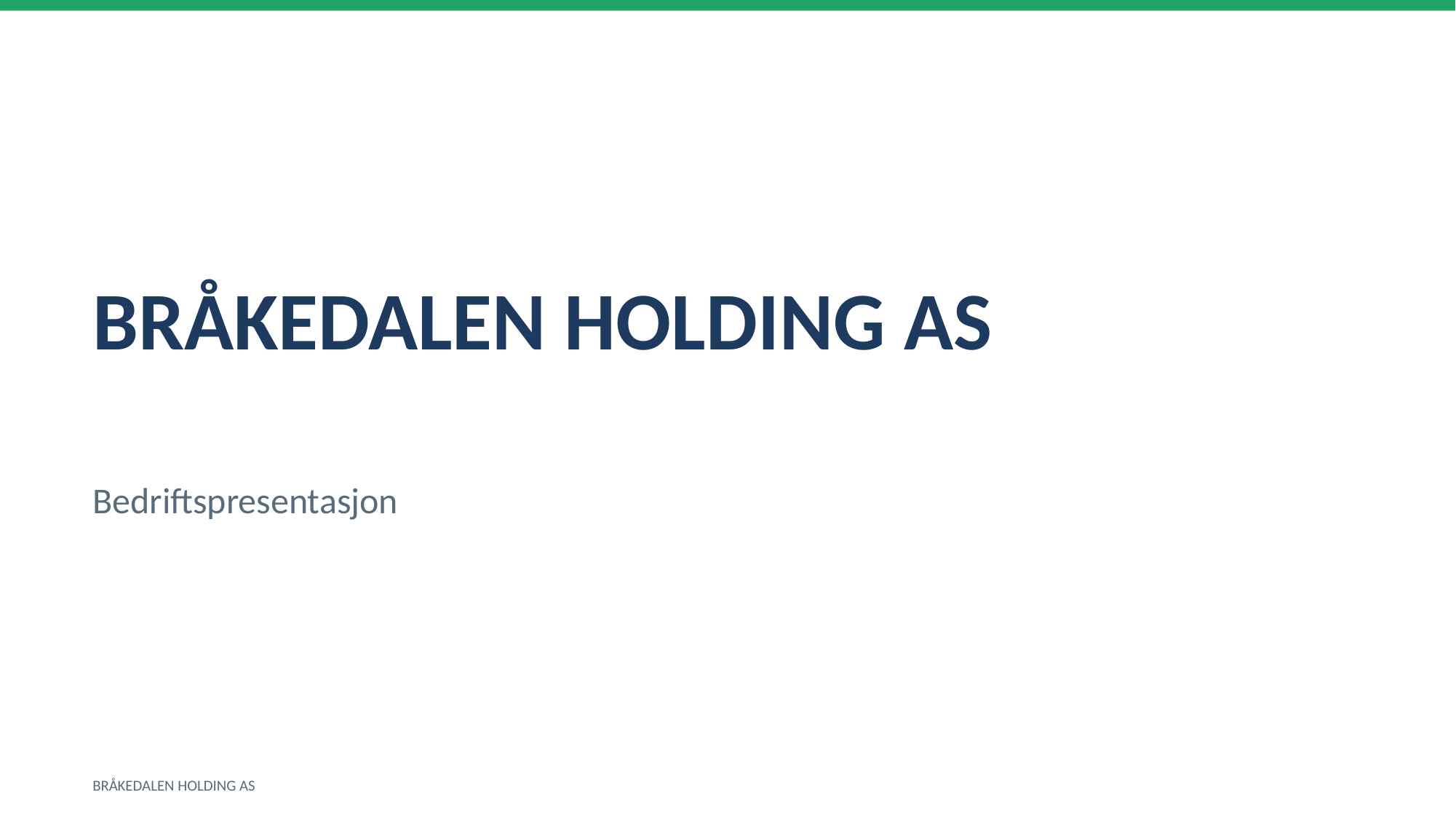

BRÅKEDALEN HOLDING AS
Bedriftspresentasjon
BRÅKEDALEN HOLDING AS